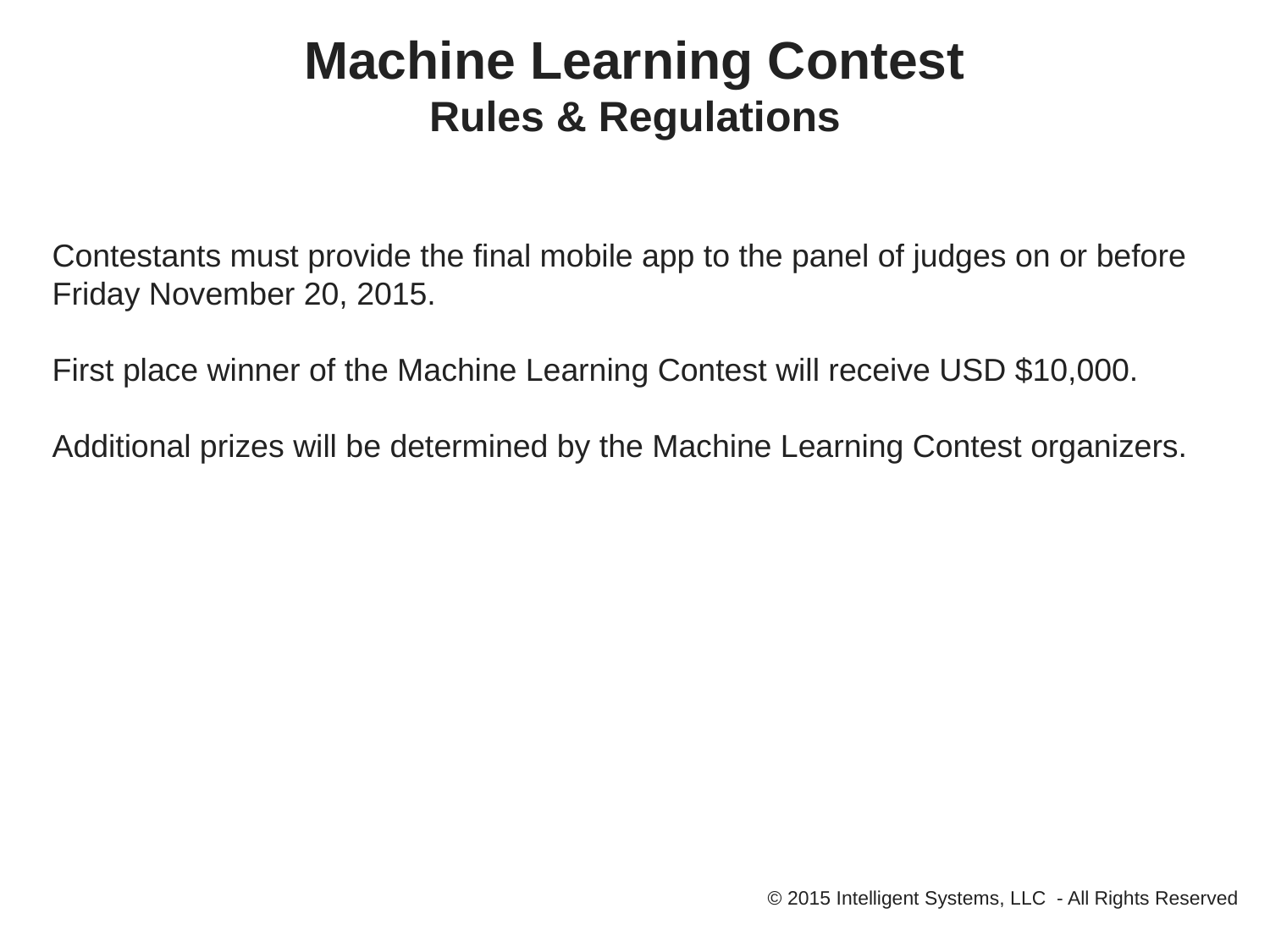

# Machine Learning Contest
Rules & Regulations

Contestants must provide the final mobile app to the panel of judges on or before Friday November 20, 2015.

First place winner of the Machine Learning Contest will receive USD $10,000.

Additional prizes will be determined by the Machine Learning Contest organizers.

© 2015 Intelligent Systems, LLC  - All Rights Reserved